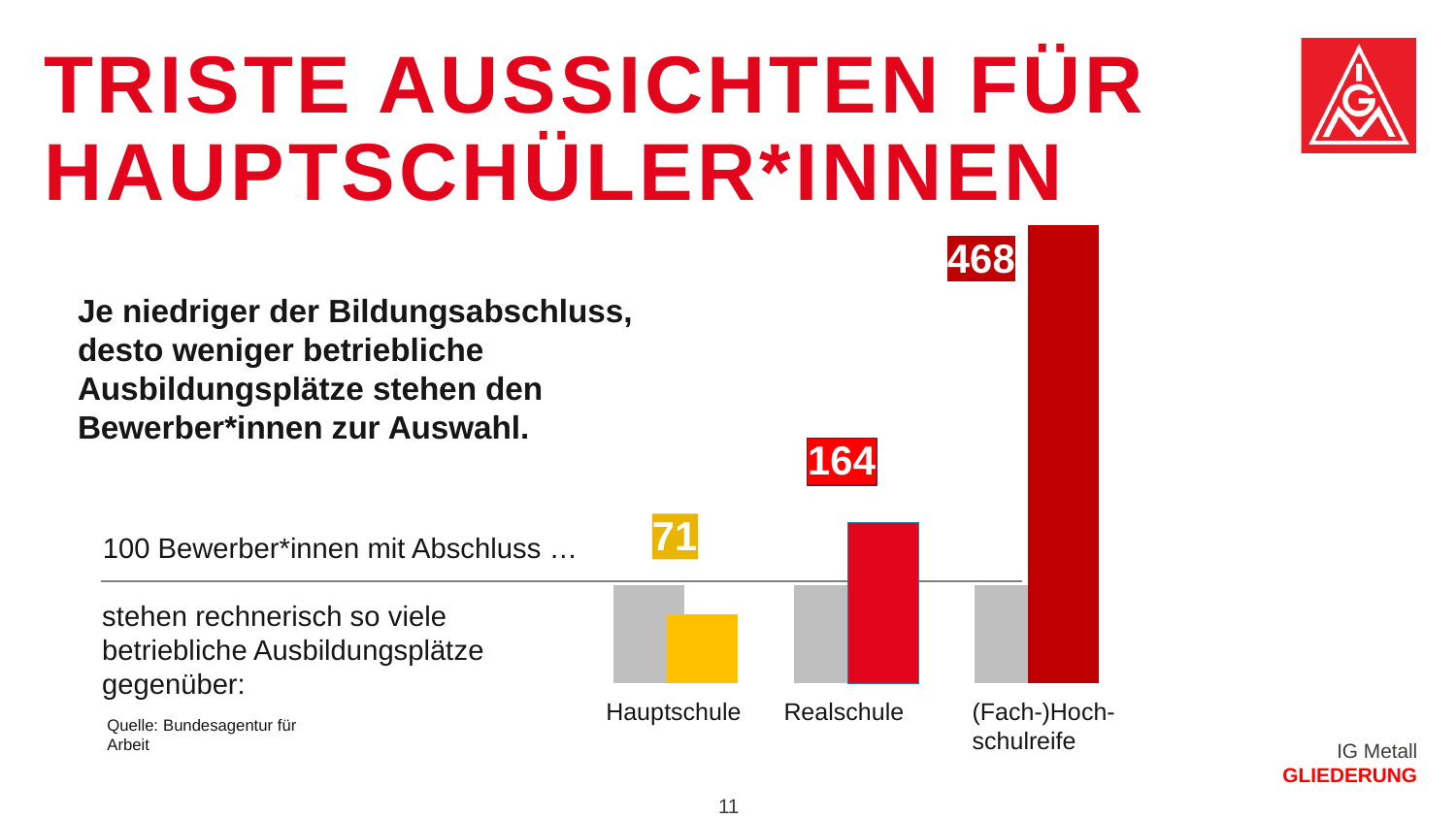

# Triste Aussichten für Hauptschüler*innen

### Chart

| Category | Datenreihe 1 | Datenreihe 2 |
|---|---|---|
| Kategorie 1 | 100.0 | 71.0 |
| Kategorie 2 | 100.0 | 164.0 |
| Kategorie 3 | 100.0 | 468.0 |
Hauptschule
Realschule
(Fach-)Hoch-schulreife
Je niedriger der Bildungsabschluss, desto weniger betriebliche Ausbildungsplätze stehen den Bewerber*innen zur Auswahl.
100 Bewerber*innen mit Abschluss …

stehen rechnerisch so viele
betriebliche Ausbildungsplätze
gegenüber:
Quelle: Bundesagentur für Arbeit